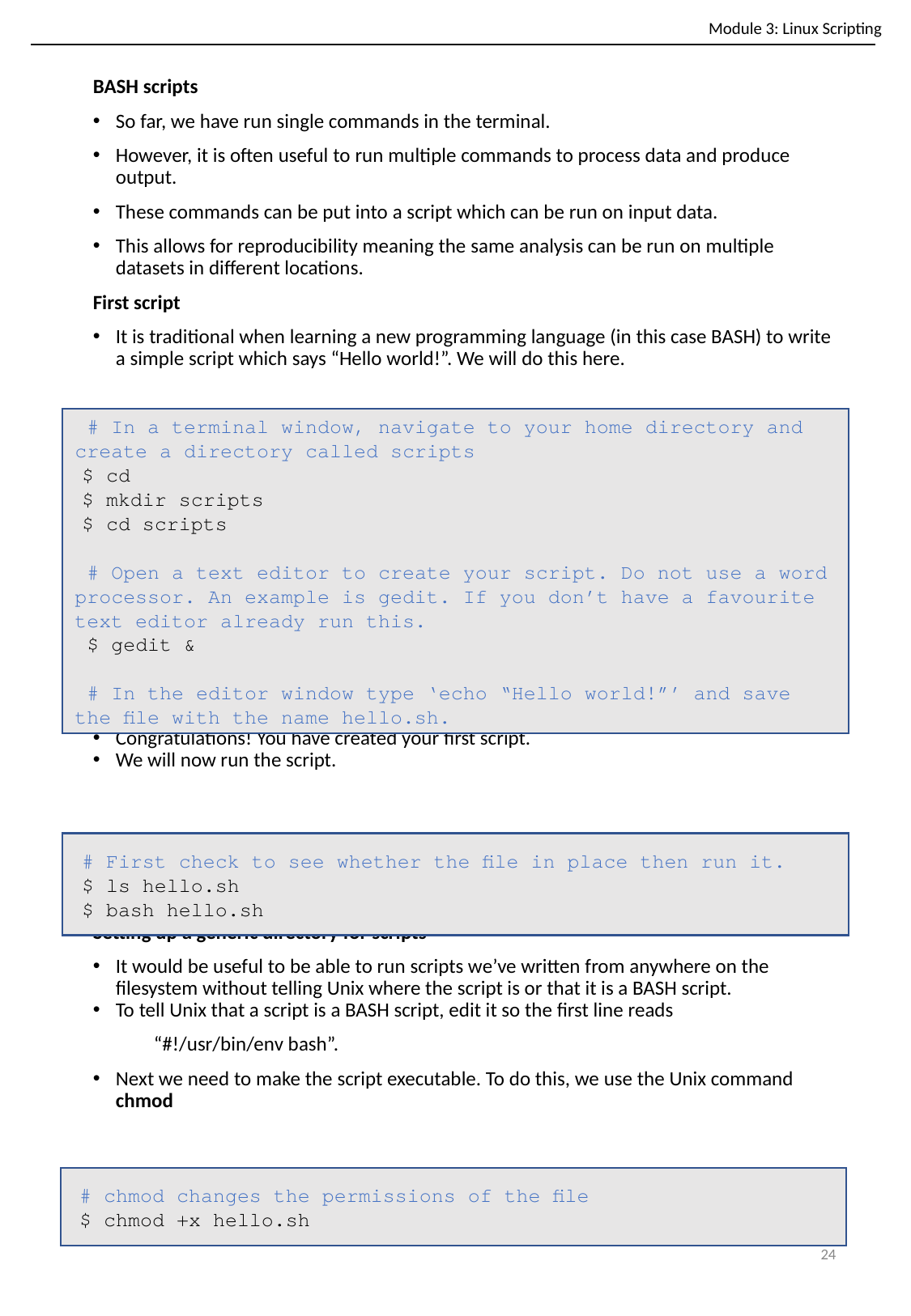

Module 3: Linux Scripting
BASH scripts
So far, we have run single commands in the terminal.
However, it is often useful to run multiple commands to process data and produce output.
These commands can be put into a script which can be run on input data.
This allows for reproducibility meaning the same analysis can be run on multiple datasets in different locations.
First script
It is traditional when learning a new programming language (in this case BASH) to write a simple script which says “Hello world!”. We will do this here.

Congratulations! You have created your first script.
We will now run the script.

Setting up a generic directory for scripts
It would be useful to be able to run scripts we’ve written from anywhere on the filesystem without telling Unix where the script is or that it is a BASH script.
To tell Unix that a script is a BASH script, edit it so the first line reads
“#!/usr/bin/env bash”.
Next we need to make the script executable. To do this, we use the Unix command chmod

 # In a terminal window, navigate to your home directory and create a directory called scripts
$ cd
$ mkdir scripts
$ cd scripts

 # Open a text editor to create your script. Do not use a word processor. An example is gedit. If you don’t have a favourite text editor already run this.
 $ gedit &

 # In the editor window type ‘echo “Hello world!”’ and save the file with the name hello.sh.
# First check to see whether the file in place then run it.
$ ls hello.sh
$ bash hello.sh
# chmod changes the permissions of the file
$ chmod +x hello.sh
24